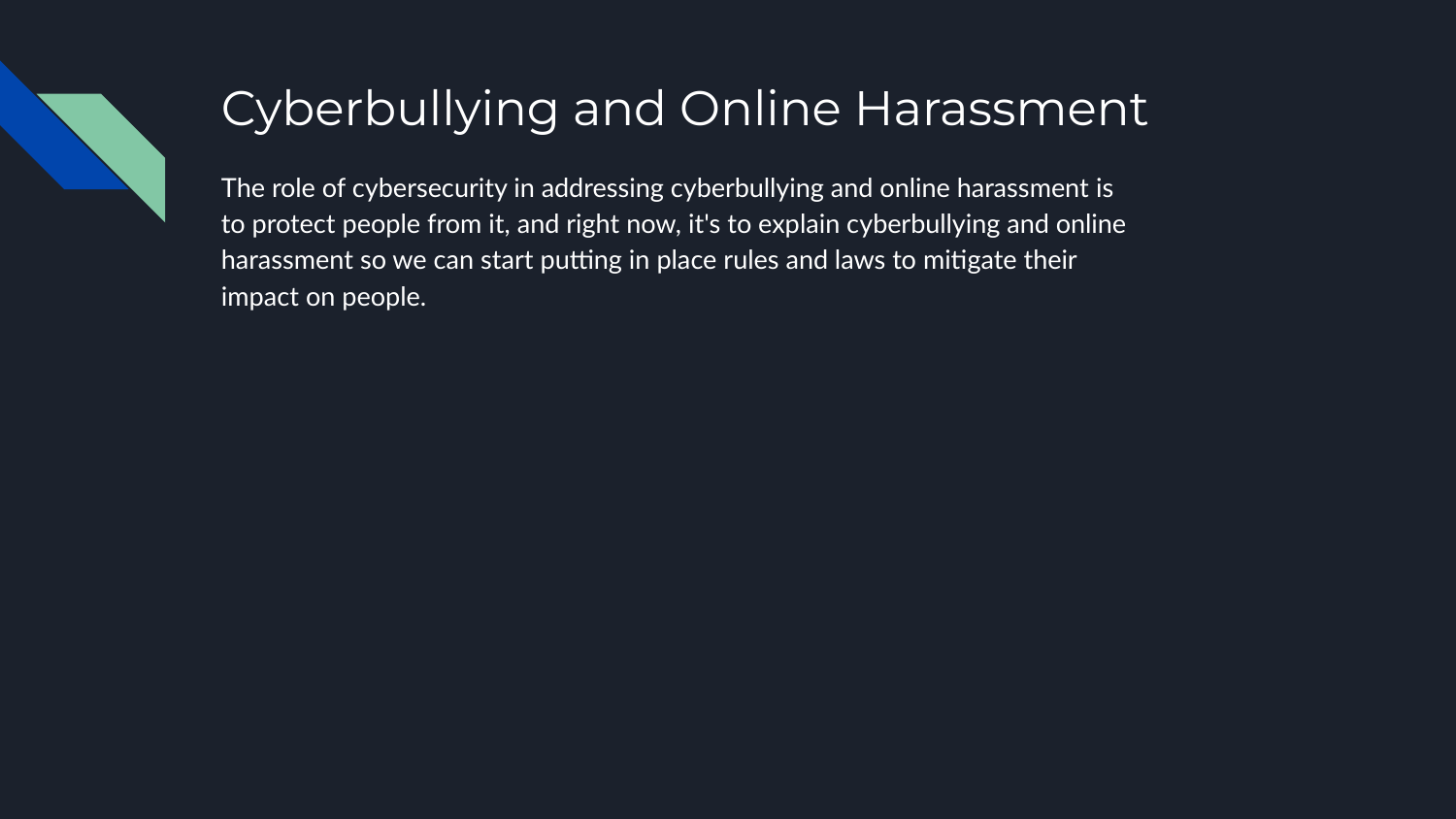

# Cyberbullying and Online Harassment
The role of cybersecurity in addressing cyberbullying and online harassment is to protect people from it, and right now, it's to explain cyberbullying and online harassment so we can start putting in place rules and laws to mitigate their impact on people.